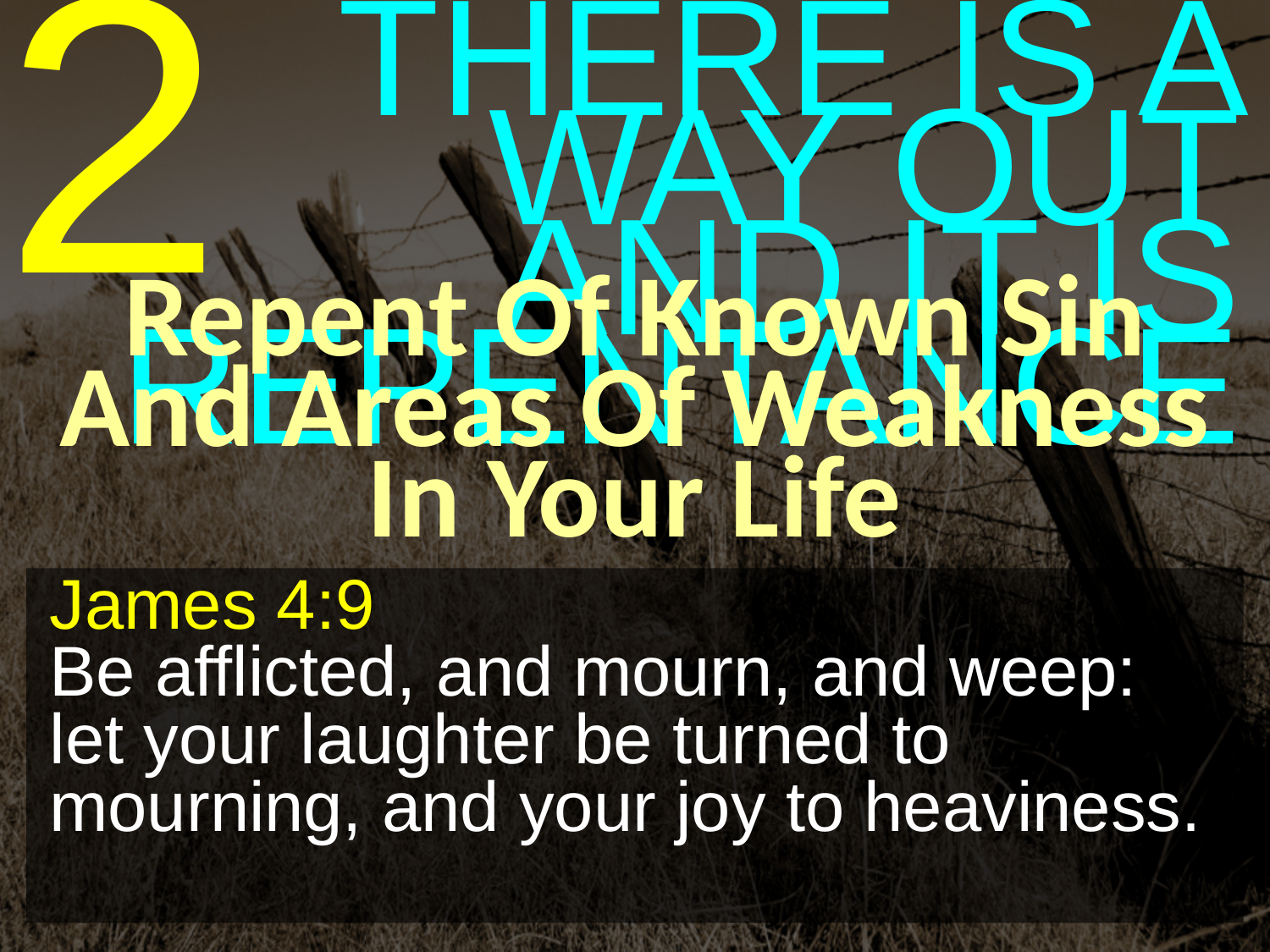

2
THERE IS A WAY OUT
AND IT IS REPENTANCE
Repent Of Known Sin And Areas Of Weakness In Your Life

James 4:9
Be afflicted, and mourn, and weep: let your laughter be turned to mourning, and your joy to heaviness.